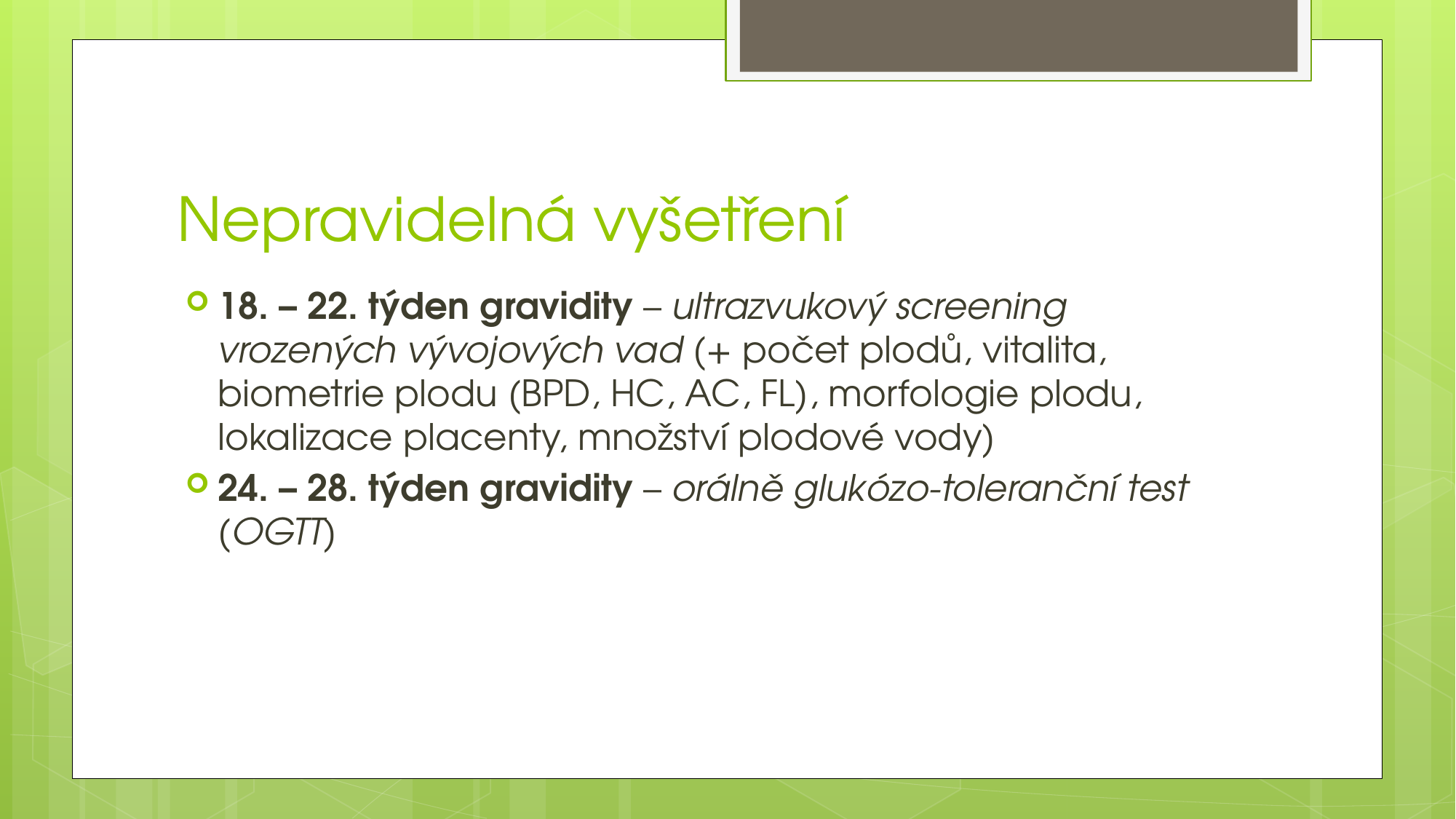

# Nepravidelná vyšetření
18. – 22. týden gravidity – ultrazvukový screening vrozených vývojových vad (+ počet plodů, vitalita, biometrie plodu (BPD, HC, AC, FL), morfologie plodu, lokalizace placenty, množství plodové vody)
24. – 28. týden gravidity – orálně glukózo-toleranční test (OGTT)